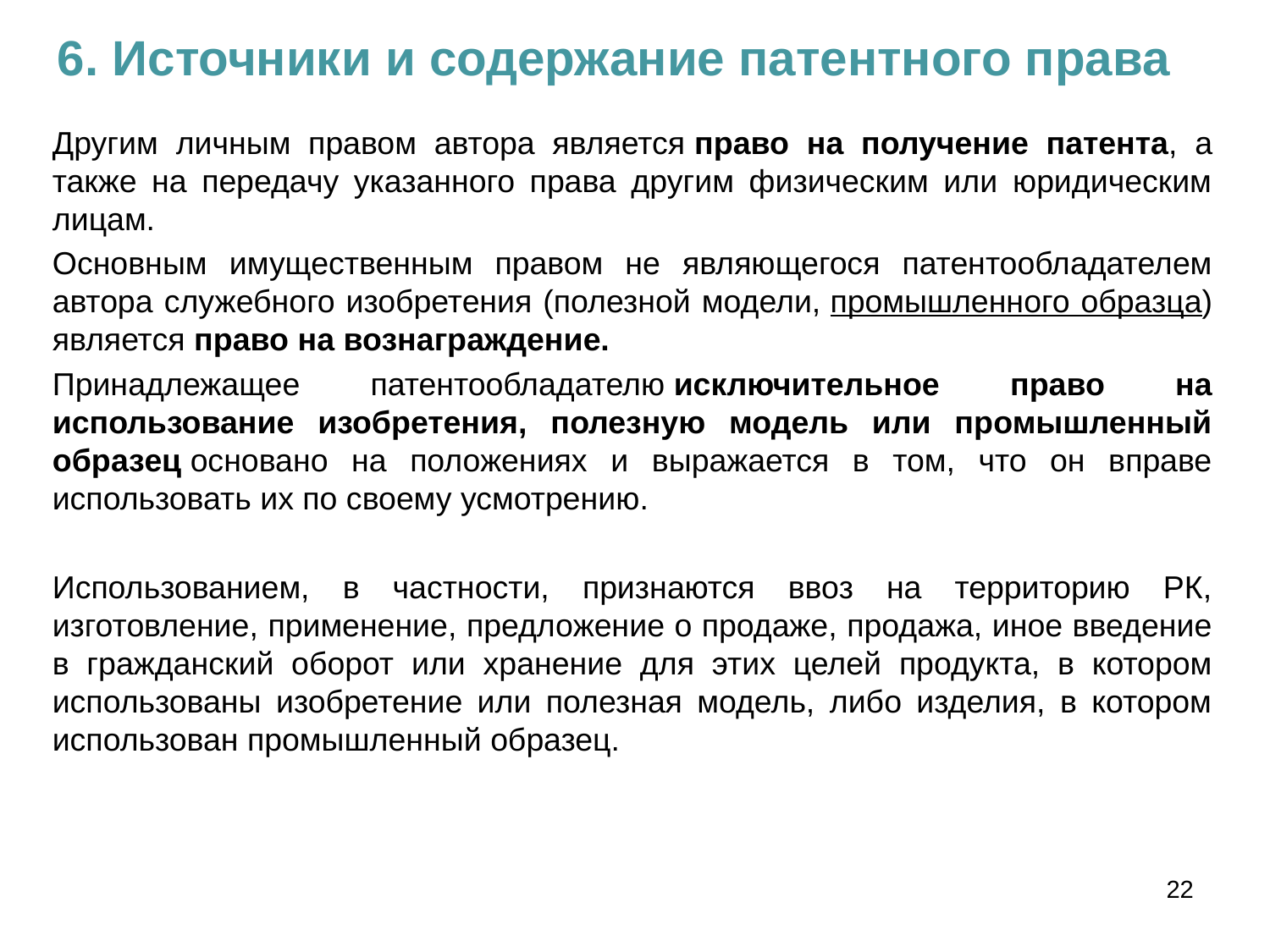

6. Источники и содержание патентного права
Другим личным правом автора является право на получение патента, а также на передачу указанного права другим физическим или юридическим лицам.
Основным имущественным правом не являющегося патентообладателем автора служебного изобретения (полезной модели, промышленного образца) является право на вознаграждение.
Принадлежащее патентообладателю исключительное право на использование изобретения, полезную модель или промышленный образец основано на положениях и выражается в том, что он вправе использовать их по своему усмотрению.

Использованием, в частности, признаются ввоз на территорию РК, изготовление, применение, предложение о продаже, продажа, иное введение в гражданский оборот или хранение для этих целей продукта, в котором использованы изобретение или полезная модель, либо изделия, в котором использован промышленный образец.

22